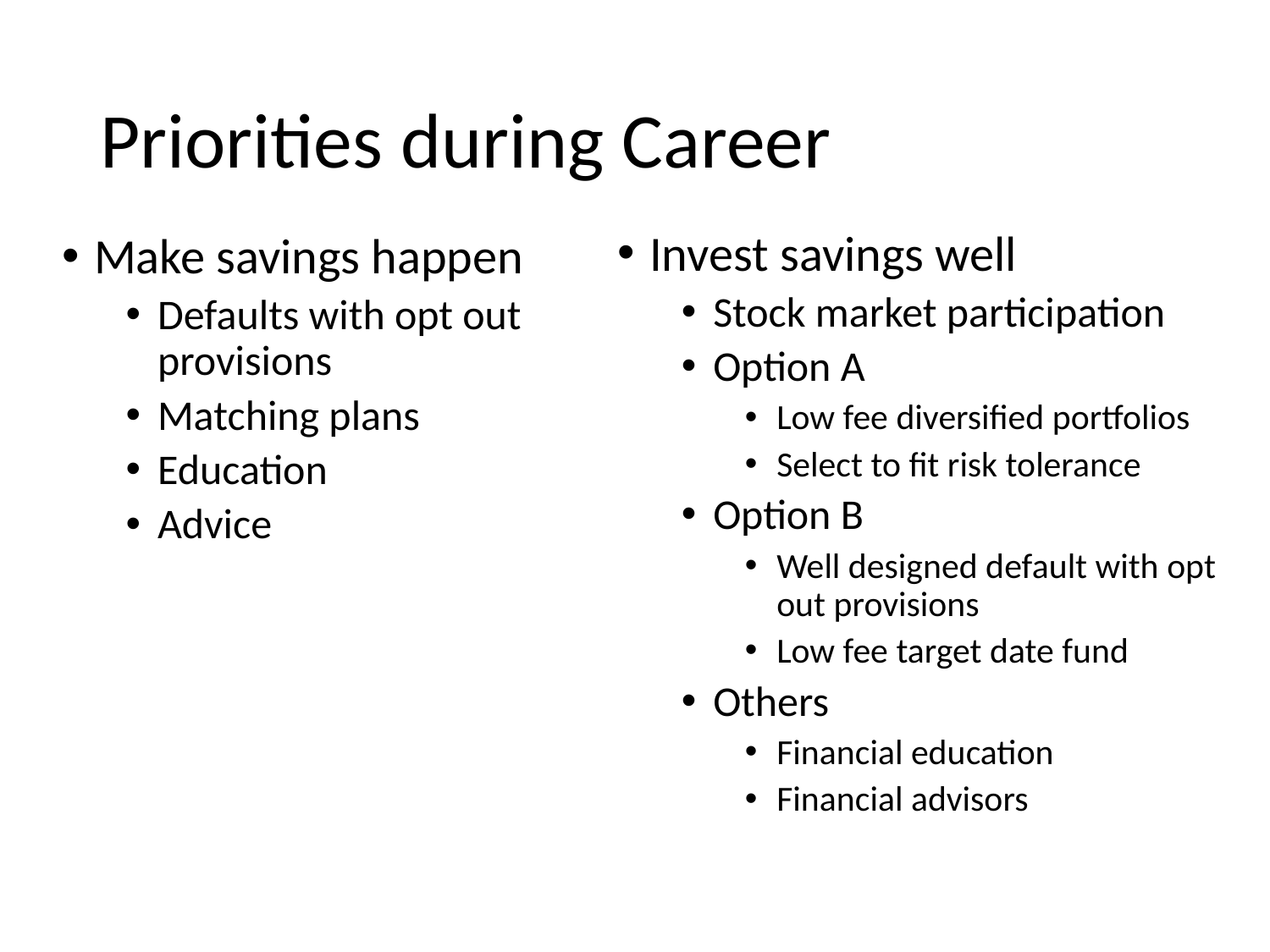

# Priorities during Career
Invest savings well
Stock market participation
Option A
Low fee diversified portfolios
Select to fit risk tolerance
Option B
Well designed default with opt out provisions
Low fee target date fund
Others
Financial education
Financial advisors

Make savings happen
Defaults with opt out provisions
Matching plans
Education
Advice